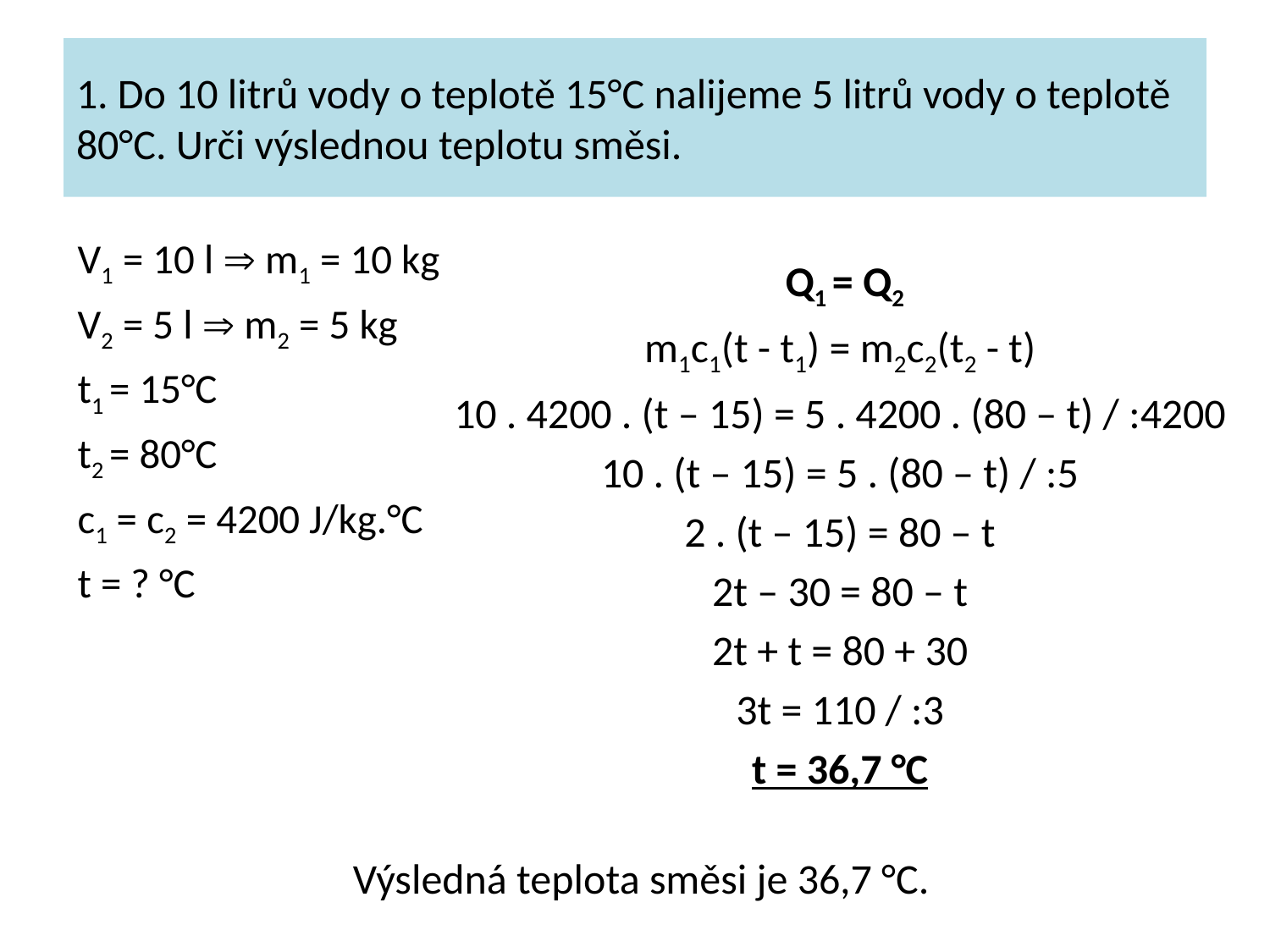

# 1. Do 10 litrů vody o teplotě 15°C nalijeme 5 litrů vody o teplotě 80°C. Urči výslednou teplotu směsi.
V1 = 10 l ⇒ m1 = 10 kg
V2 = 5 l ⇒ m2 = 5 kg
t1 = 15°C
t2 = 80°C
c1 = c2 = 4200 J/kg.°C
t = ? °C

 Q1 = Q2
m1c1(t - t1) = m2c2(t2 - t)
10 . 4200 . (t – 15) = 5 . 4200 . (80 – t) / :4200
10 . (t – 15) = 5 . (80 – t) / :5
2 . (t – 15) = 80 – t
2t – 30 = 80 – t
2t + t = 80 + 30
3t = 110 / :3
t = 36,7 °C
Výsledná teplota směsi je 36,7 °C.